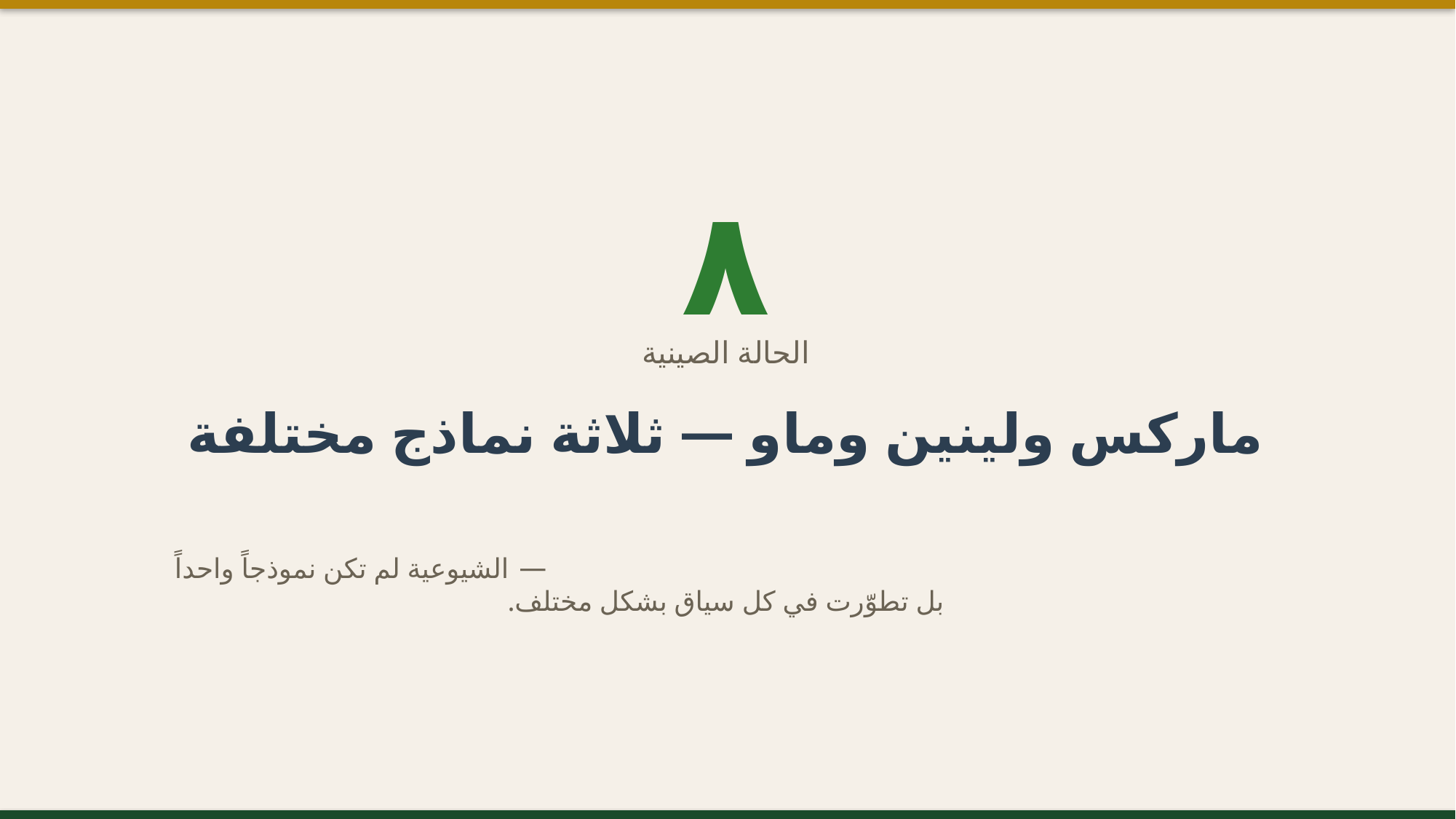

٨
الحالة الصينية
ماركس ولينين وماو — ثلاثة نماذج مختلفة
الشيوعية لم تكن نموذجاً واحداً —
بل تطوّرت في كل سياق بشكل مختلف.